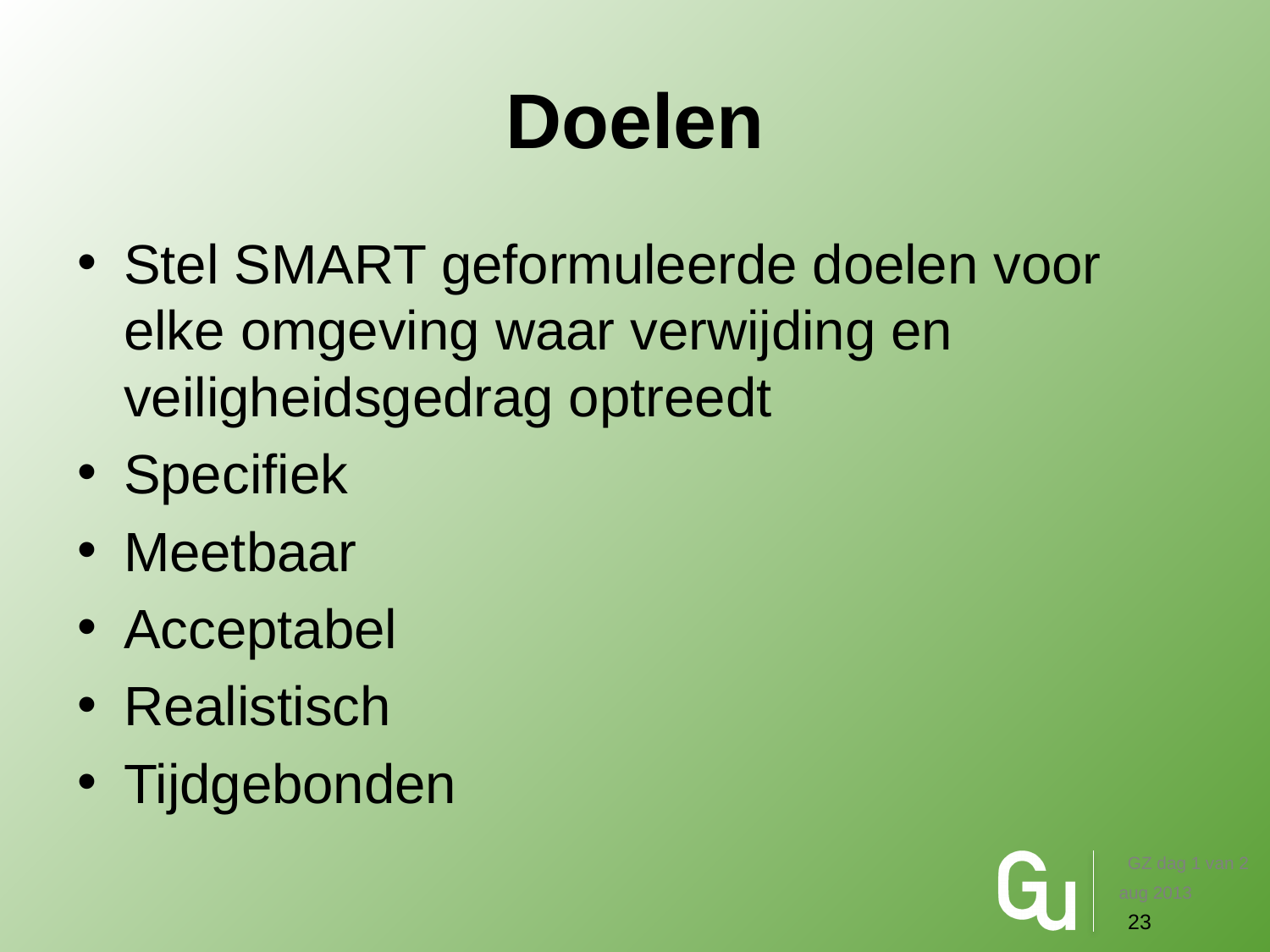

# Doelen
Stel SMART geformuleerde doelen voor elke omgeving waar verwijding en veiligheidsgedrag optreedt
Specifiek
Meetbaar
Acceptabel
Realistisch
Tijdgebonden
GZ dag 1 van 2
aug 2013
23